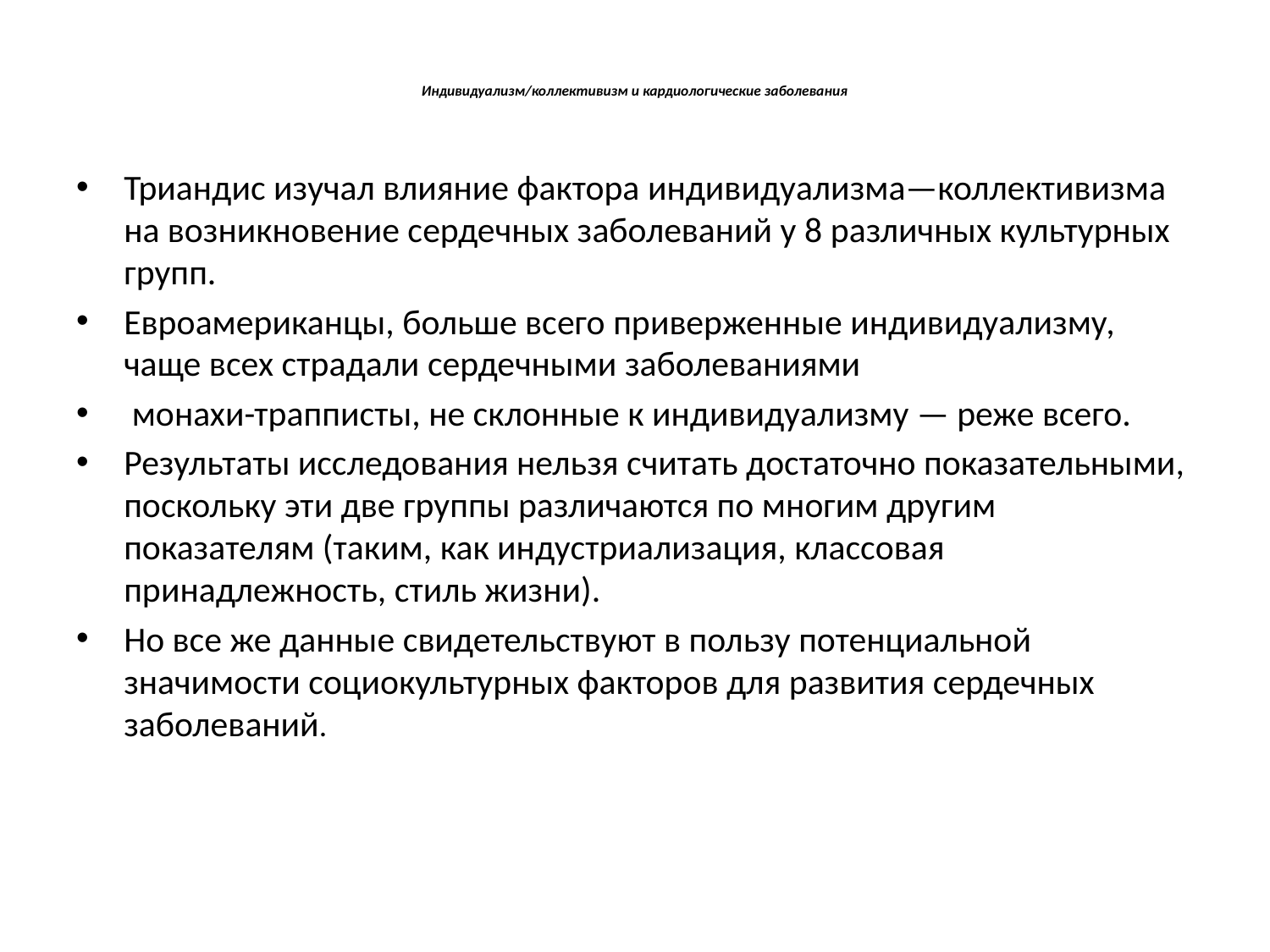

# Индивидуализм/коллективизм и кардиологические заболевания
Триандис изучал влияние фактора индивидуализма—коллективизма на возникновение сердечных заболеваний у 8 различных культурных групп.
Евроамериканцы, больше всего приверженные индивидуализму, чаще всех страдали сердечными заболеваниями
 монахи-трапписты, не склонные к индивидуализму — реже всего.
Результаты исследования нельзя считать достаточно показательными, поскольку эти две группы различаются по многим другим показателям (таким, как индустриализация, классовая принадлежность, стиль жизни).
Но все же данные свидетельствуют в пользу потенциальной значимости социокультурных факторов для развития сердечных заболеваний.